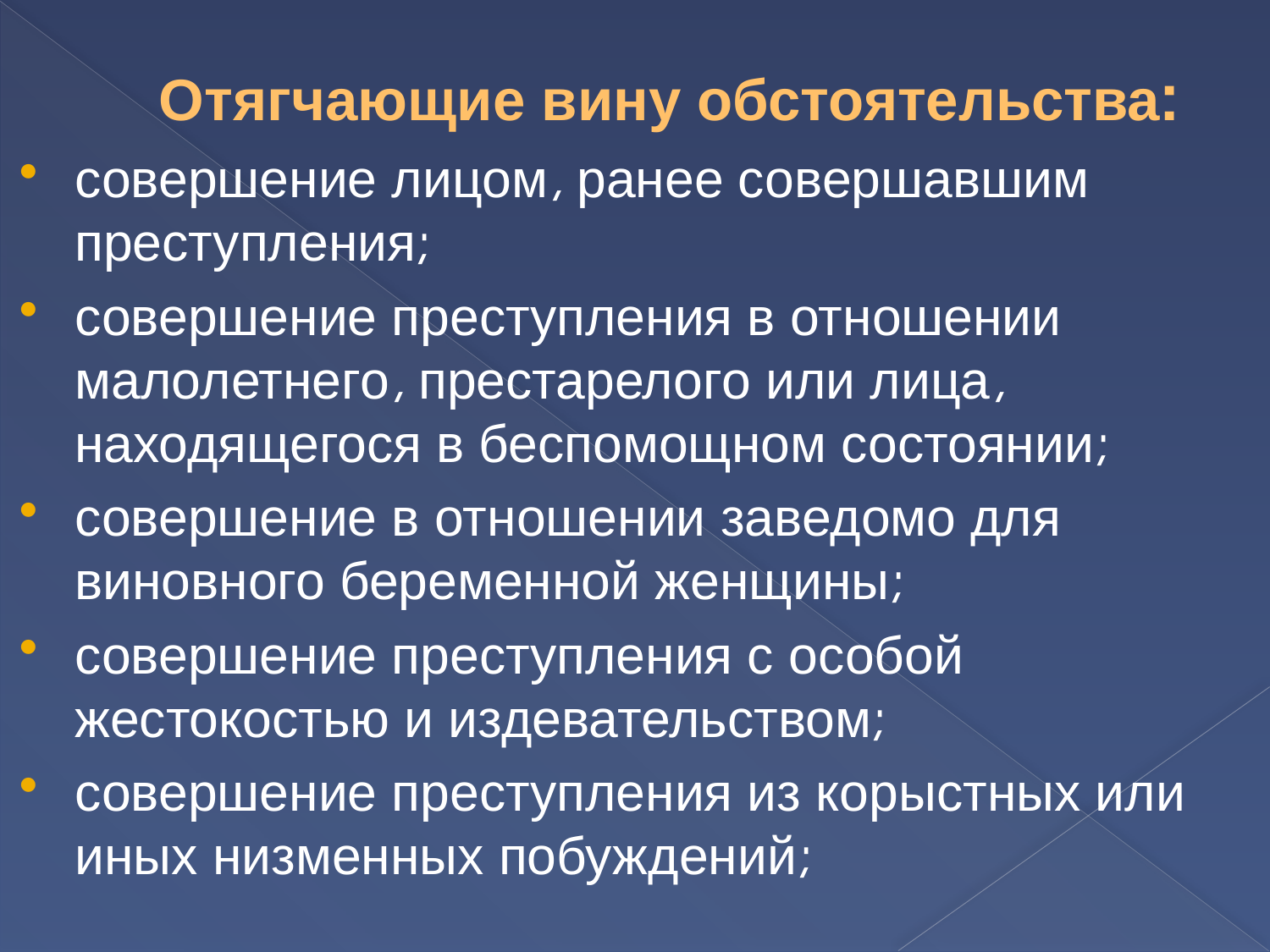

# Отягчающие вину обстоятельства:
совершение лицом, ранее совершавшим преступления;
совершение преступления в отношении малолетнего, престарелого или лица, находящегося в беспомощном состоянии;
совершение в отношении заведомо для виновного беременной женщины;
совершение преступления с особой жестокостью и издевательством;
совершение преступления из корыстных или иных низменных побуждений;